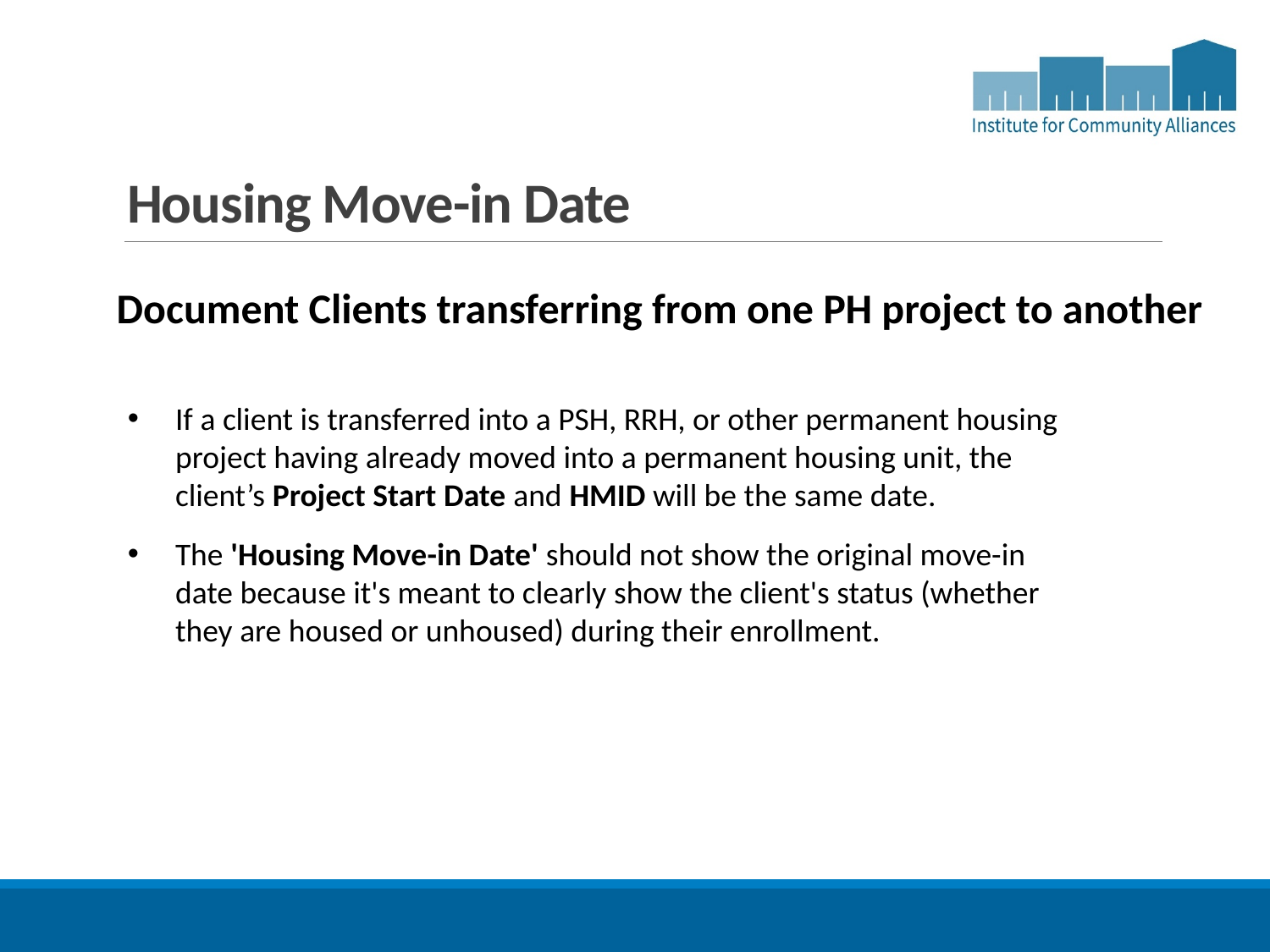

# Housing Move-in Date
Document Clients transferring from one PH project to another
If a client is transferred into a PSH, RRH, or other permanent housing project having already moved into a permanent housing unit, the client’s Project Start Date and HMID will be the same date.
The 'Housing Move-in Date' should not show the original move-in date because it's meant to clearly show the client's status (whether they are housed or unhoused) during their enrollment.